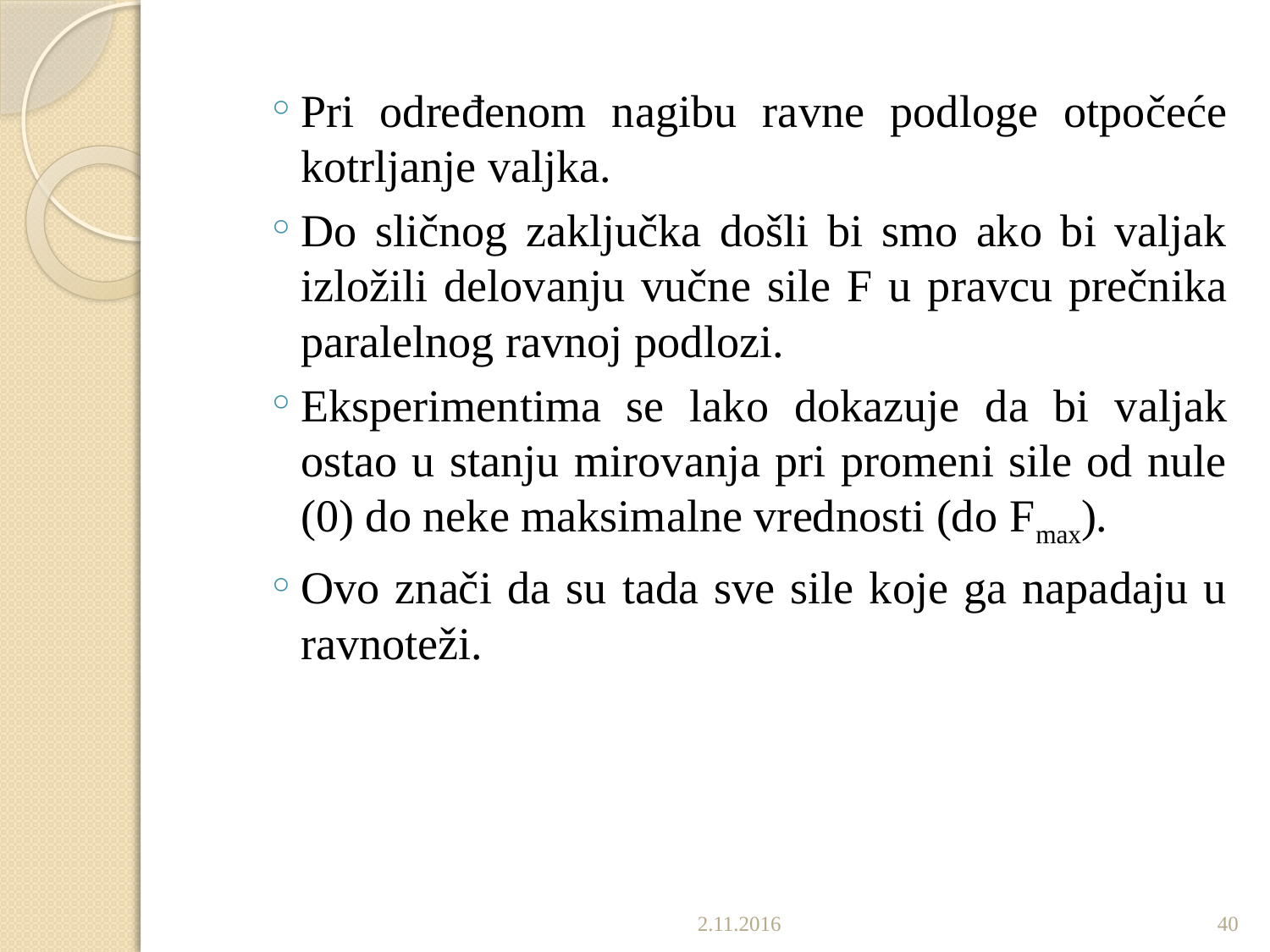

Pri određenom nagibu ravne podloge otpočeće kotrljanje valjka.
Do sličnog zaključka došli bi smo ako bi valjak izložili delovanju vučne sile F u pravcu prečnika paralelnog ravnoj podlozi.
Eksperimentima se lako dokazuje da bi valjak ostao u stanju mirovanja pri promeni sile od nule (0) do neke maksimalne vrednosti (do Fmax).
Ovo znači da su tada sve sile koje ga napadaju u ravnoteži.
2.11.2016
40